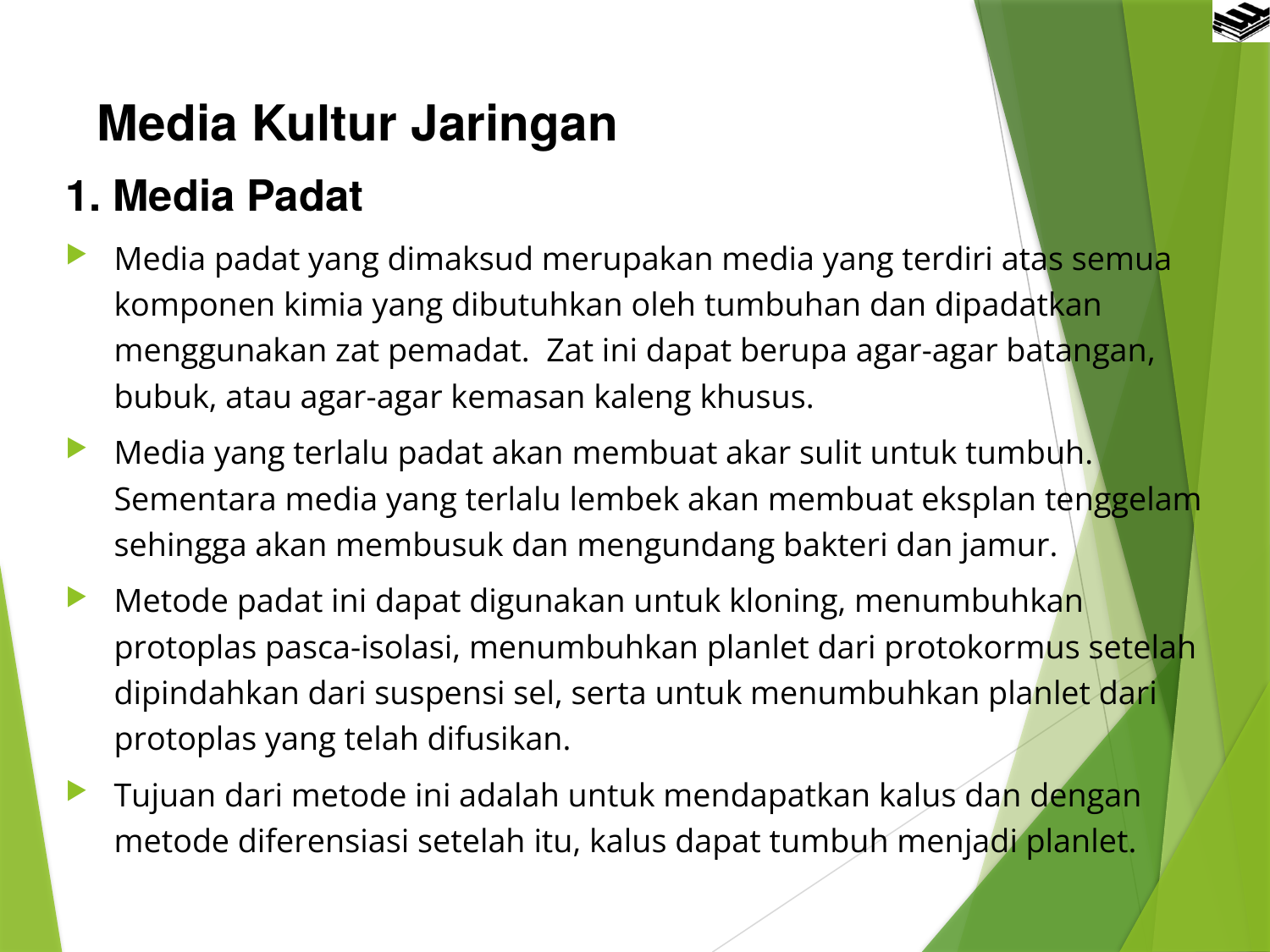

# Media Kultur Jaringan
1. Media Padat
Media padat yang dimaksud merupakan media yang terdiri atas semua komponen kimia yang dibutuhkan oleh tumbuhan dan dipadatkan menggunakan zat pemadat.  Zat ini dapat berupa agar-agar batangan, bubuk, atau agar-agar kemasan kaleng khusus.
Media yang terlalu padat akan membuat akar sulit untuk tumbuh. Sementara media yang terlalu lembek akan membuat eksplan tenggelam sehingga akan membusuk dan mengundang bakteri dan jamur.
Metode padat ini dapat digunakan untuk kloning, menumbuhkan protoplas pasca-isolasi, menumbuhkan planlet dari protokormus setelah dipindahkan dari suspensi sel, serta untuk menumbuhkan planlet dari protoplas yang telah difusikan.
Tujuan dari metode ini adalah untuk mendapatkan kalus dan dengan metode diferensiasi setelah itu, kalus dapat tumbuh menjadi planlet.